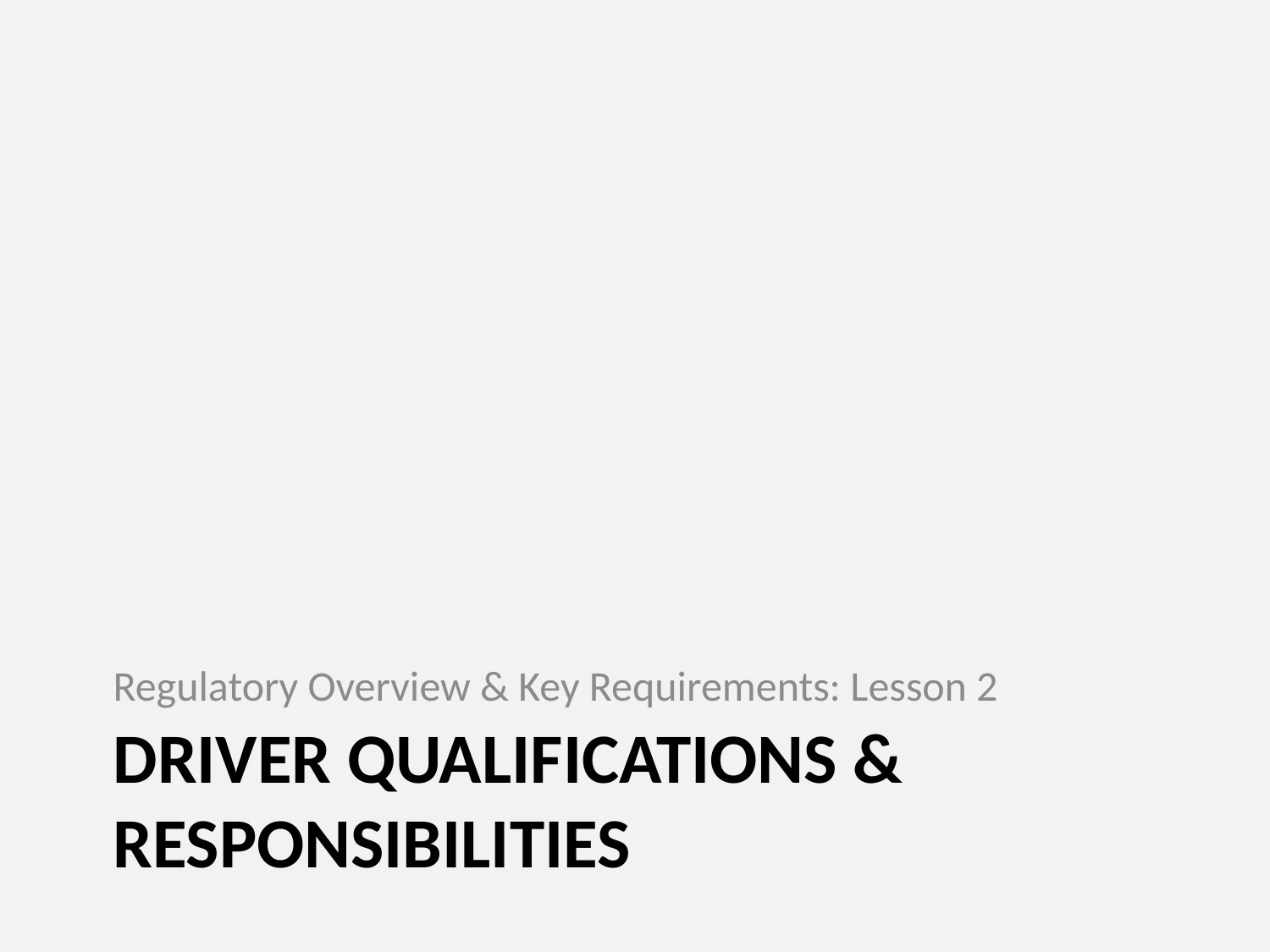

Regulatory Overview & Key Requirements: Lesson 2
# Driver qualifications & responsibilities